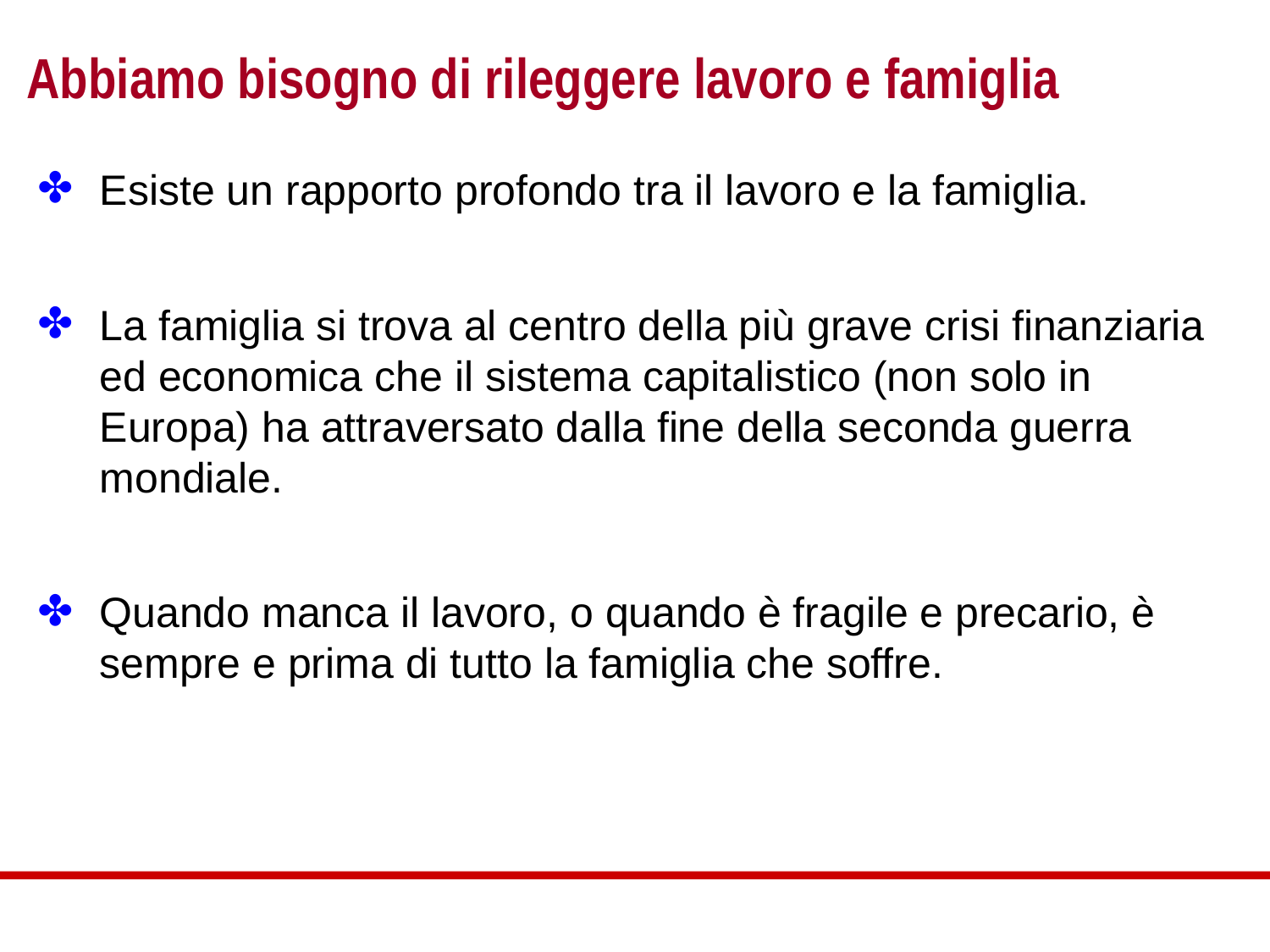

# Abbiamo bisogno di rileggere lavoro e famiglia
Esiste un rapporto profondo tra il lavoro e la famiglia.

La famiglia si trova al centro della più grave crisi finanziaria ed economica che il sistema capitalistico (non solo in Europa) ha attraversato dalla fine della seconda guerra mondiale.

Quando manca il lavoro, o quando è fragile e precario, è sempre e prima di tutto la famiglia che soffre.